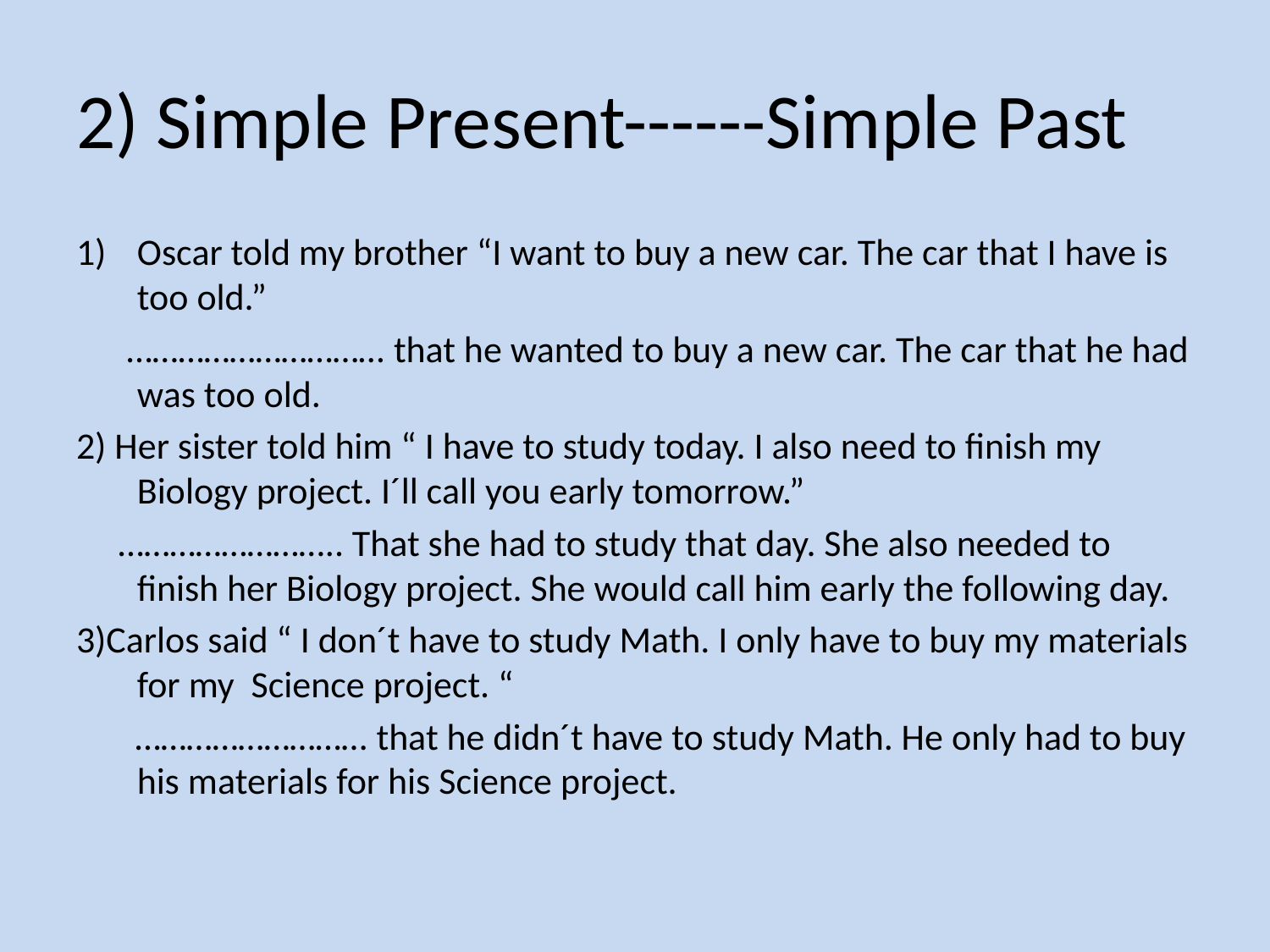

# 2) Simple Present------Simple Past
Oscar told my brother “I want to buy a new car. The car that I have is too old.”
      ………………………… that he wanted to buy a new car. The car that he had was too old.
2) Her sister told him “ I have to study today. I also need to finish my Biology project. I´ll call you early tomorrow.”
     …………………….. That she had to study that day. She also needed to finish her Biology project. She would call him early the following day.
3)Carlos said “ I don´t have to study Math. I only have to buy my materials for my  Science project. “
       ……………………… that he didn´t have to study Math. He only had to buy his materials for his Science project.